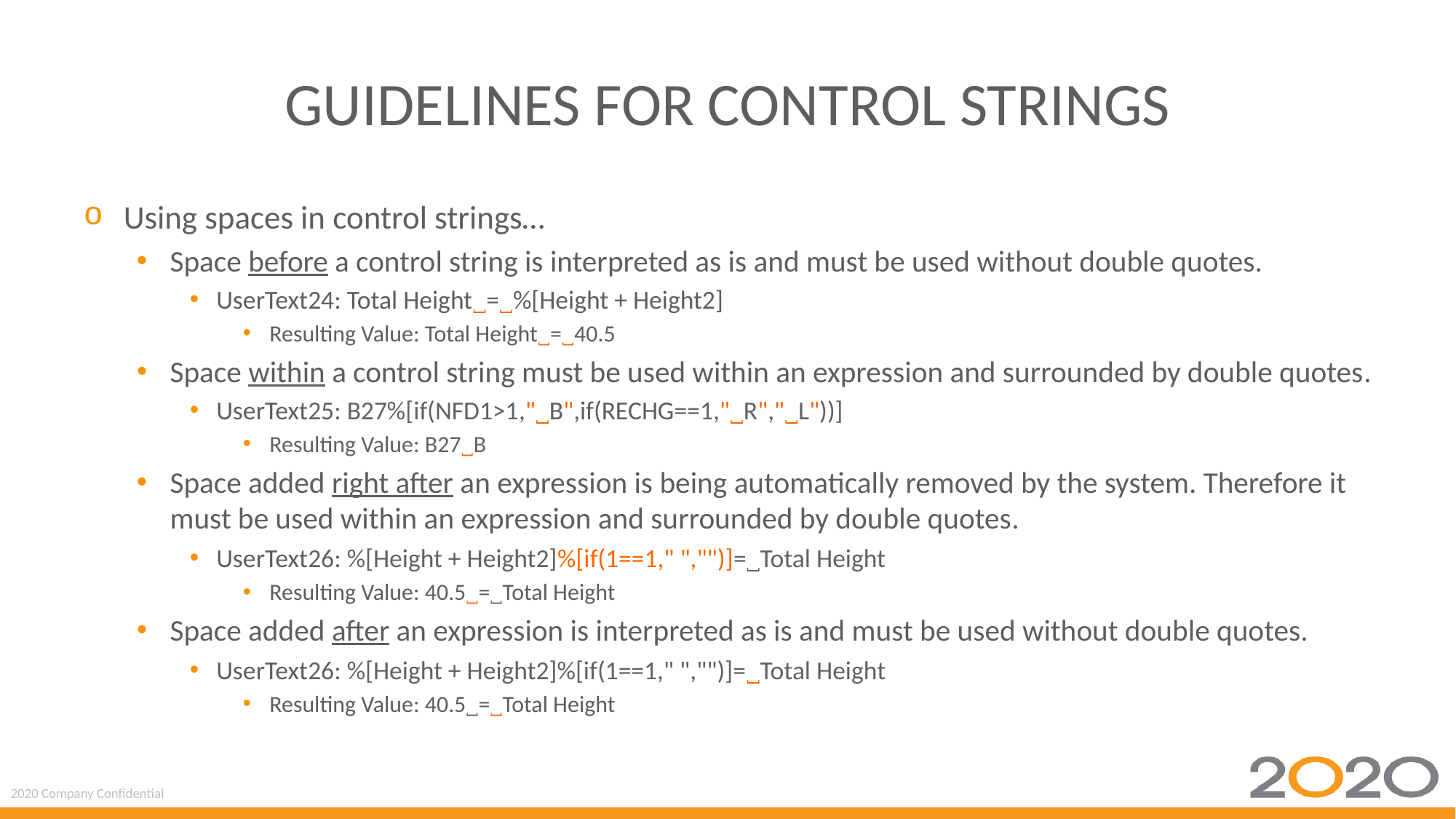

# Guidelines for Control Strings
Using spaces in control strings…
Space before a control string is interpreted as is and must be used without double quotes.
UserText24: Total Height˽=˽%[Height + Height2]
Resulting Value: Total Height˽=˽40.5
Space within a control string must be used within an expression and surrounded by double quotes.
UserText25: B27%[if(NFD1>1,"˽B",if(RECHG==1,"˽R","˽L"))]
Resulting Value: B27˽B
Space added right after an expression is being automatically removed by the system. Therefore it must be used within an expression and surrounded by double quotes.
UserText26: %[Height + Height2]%[if(1==1," ","")]=˽Total Height
Resulting Value: 40.5˽=˽Total Height
Space added after an expression is interpreted as is and must be used without double quotes.
UserText26: %[Height + Height2]%[if(1==1," ","")]=˽Total Height
Resulting Value: 40.5˽=˽Total Height